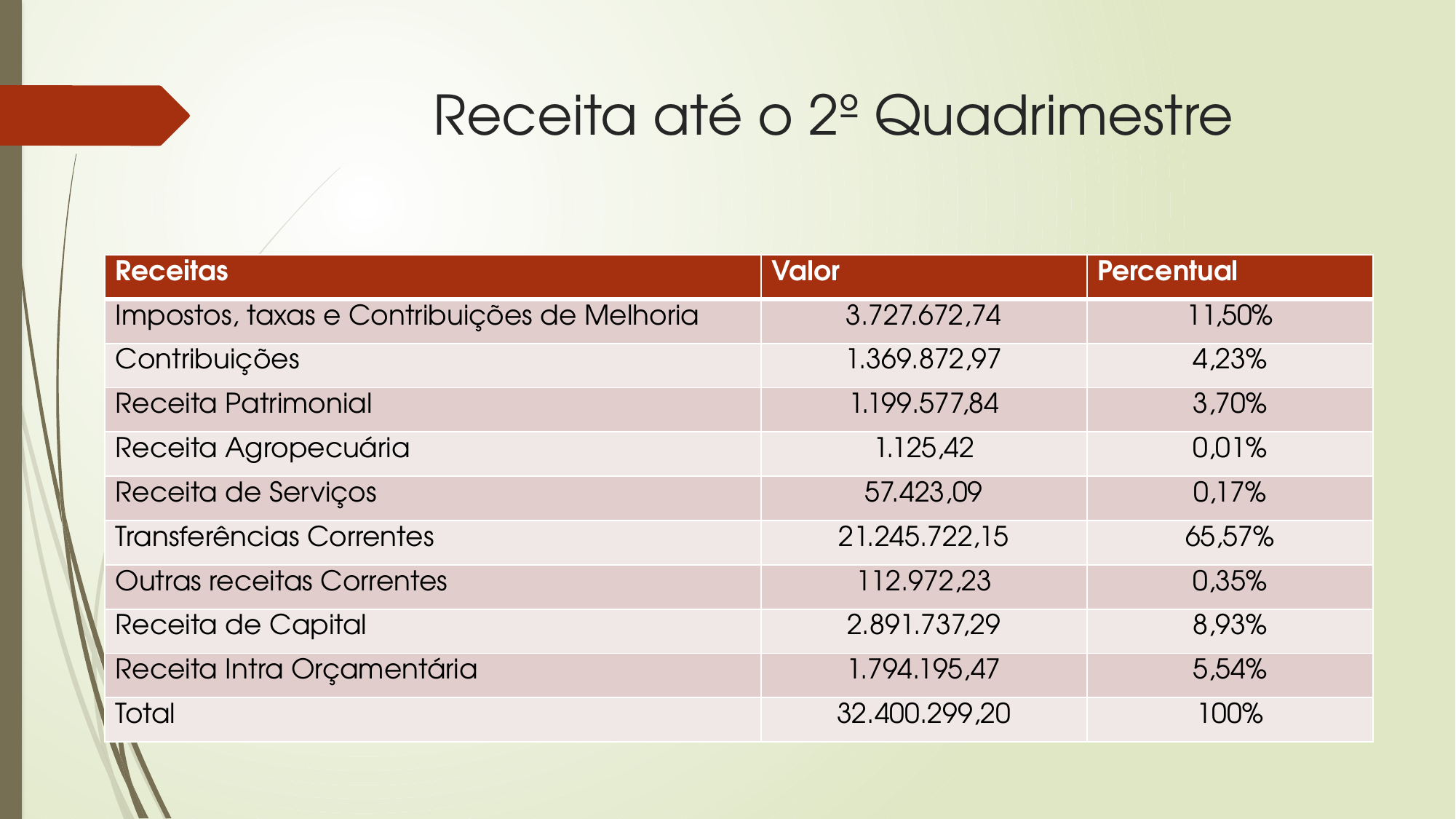

# Receita até o 2º Quadrimestre
| Receitas | Valor | Percentual |
| --- | --- | --- |
| Impostos, taxas e Contribuições de Melhoria | 3.727.672,74 | 11,50% |
| Contribuições | 1.369.872,97 | 4,23% |
| Receita Patrimonial | 1.199.577,84 | 3,70% |
| Receita Agropecuária | 1.125,42 | 0,01% |
| Receita de Serviços | 57.423,09 | 0,17% |
| Transferências Correntes | 21.245.722,15 | 65,57% |
| Outras receitas Correntes | 112.972,23 | 0,35% |
| Receita de Capital | 2.891.737,29 | 8,93% |
| Receita Intra Orçamentária | 1.794.195,47 | 5,54% |
| Total | 32.400.299,20 | 100% |